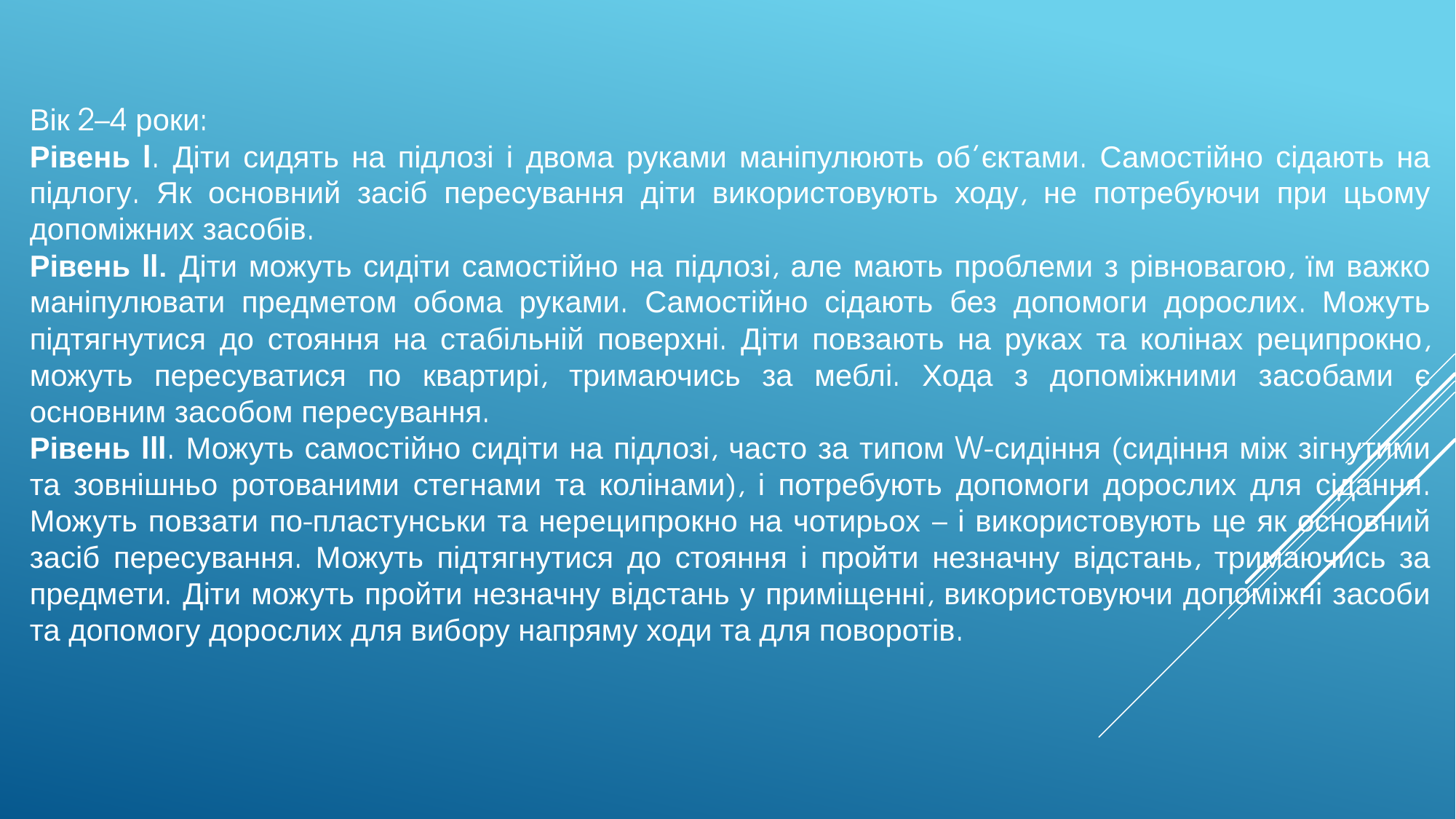

Вік 2–4 роки:
Рівень I. Діти сидять на підлозі і двома руками маніпулюють об’єктами. Самостійно сідають на підлогу. Як основний засіб пересування діти використовують ходу, не потребуючи при цьому допоміжних засобів.
Рівень II. Діти можуть сидіти самостійно на підлозі, але мають проблеми з рівновагою, їм важко маніпулювати предметом обома руками. Самостійно сідають без допомоги дорослих. Можуть підтягнутися до стояння на стабільній поверхні. Діти повзають на руках та колінах реципрокно, можуть пересуватися по квартирі, тримаючись за меблі. Хода з допоміжними засобами є основним засобом пересування.
Рівень III. Можуть самостійно сидіти на підлозі, часто за типом W-сидіння (сидіння між зігнутими та зовнішньо ротованими стегнами та колінами), і потребують допомоги дорослих для сідання. Можуть повзати по-пластунськи та нереципрокно на чотирьох – і використовують це як основний засіб пересування. Можуть підтягнутися до стояння і пройти незначну відстань, тримаючись за предмети. Діти можуть пройти незначну відстань у приміщенні, використовуючи допоміжні засоби та допомогу дорослих для вибору напряму ходи та для поворотів.